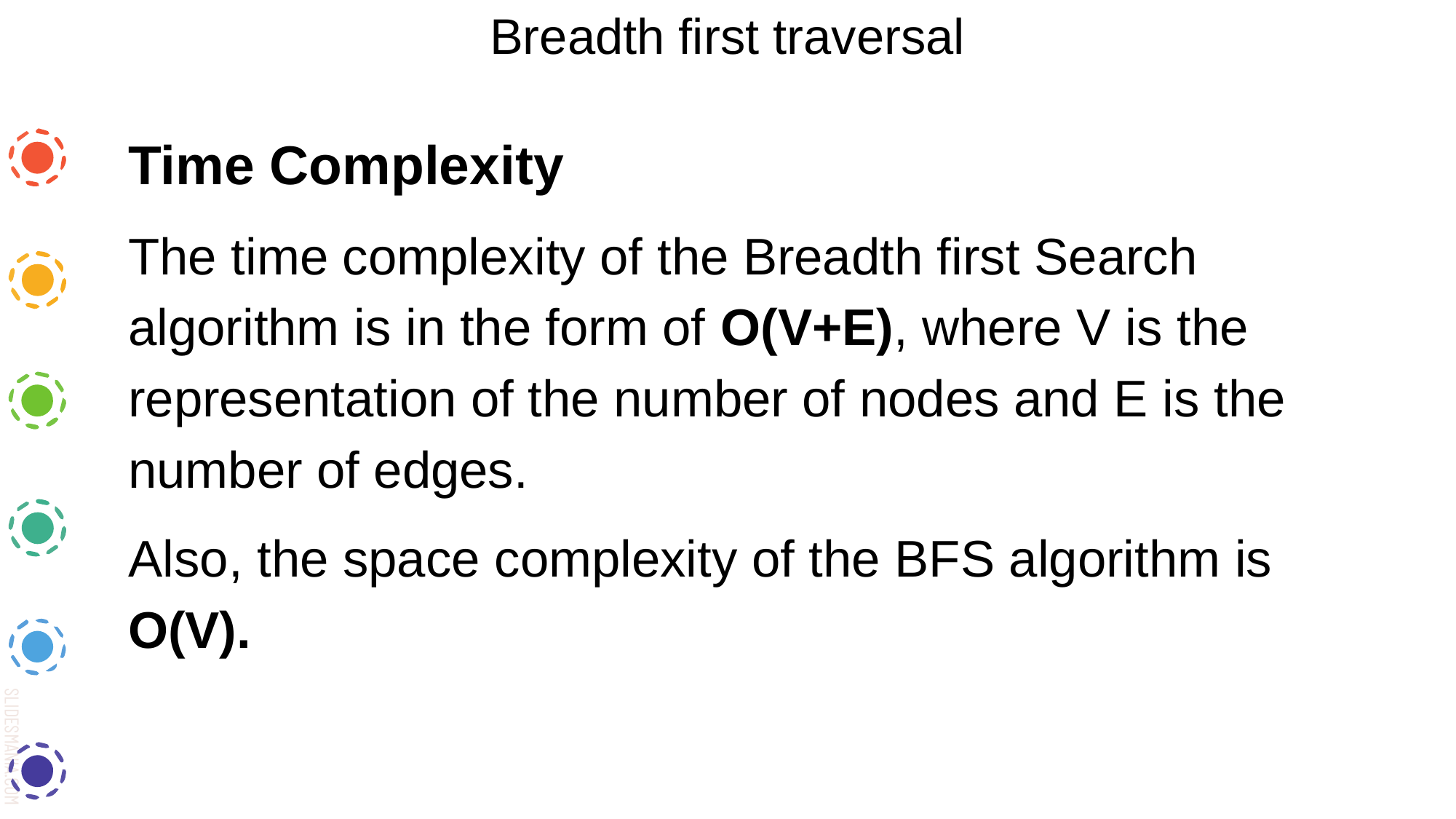

Breadth first traversal
Time Complexity
The time complexity of the Breadth first Search algorithm is in the form of O(V+E), where V is the representation of the number of nodes and E is the number of edges.
Also, the space complexity of the BFS algorithm is O(V).